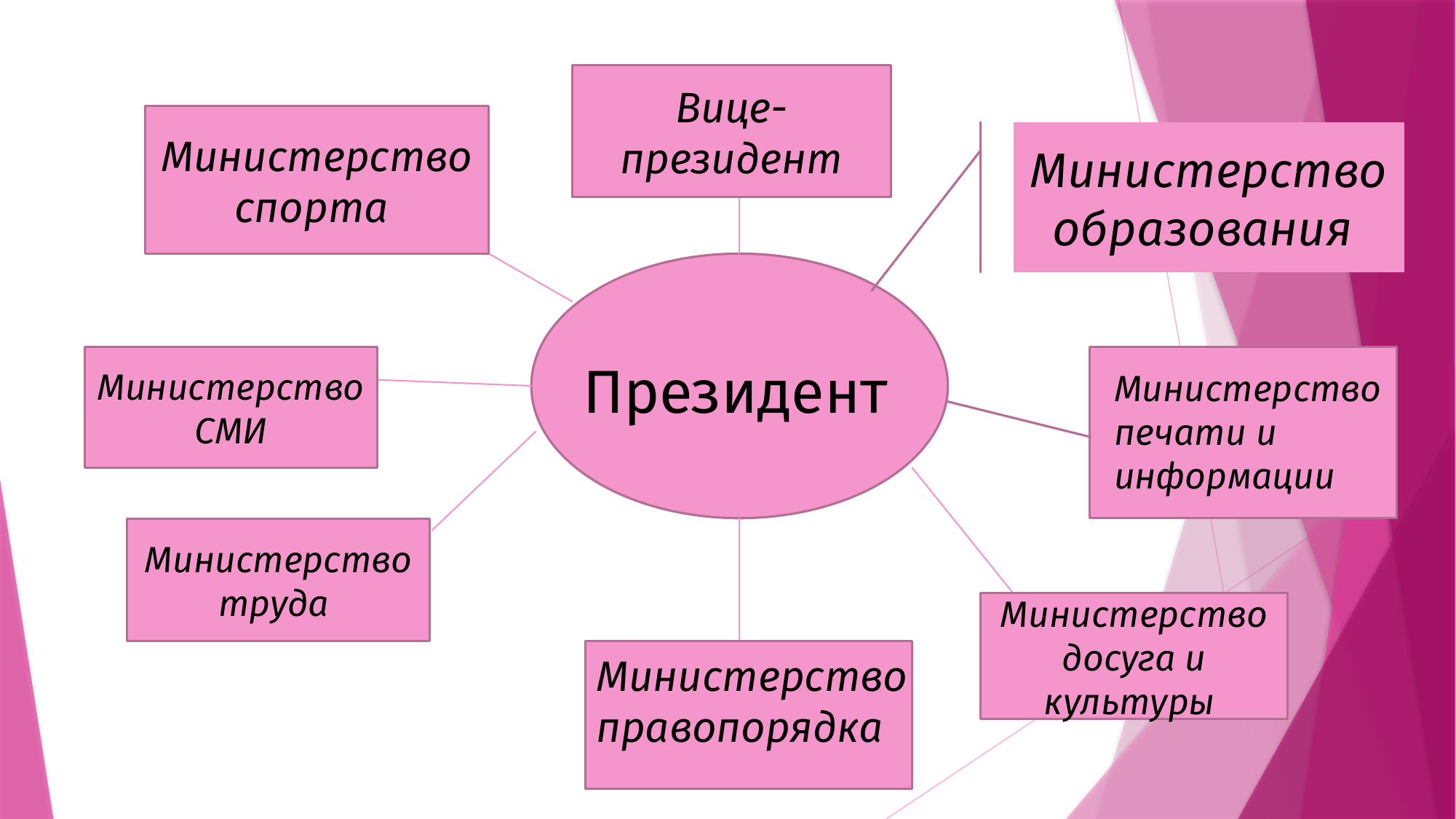

Вице-президент
Министерство спорта
Министерство образования

Министерство СМИ
Президент

Министерство печати и информации
Министерство труда
Министерство досуга и культуры

Министерство правопорядка